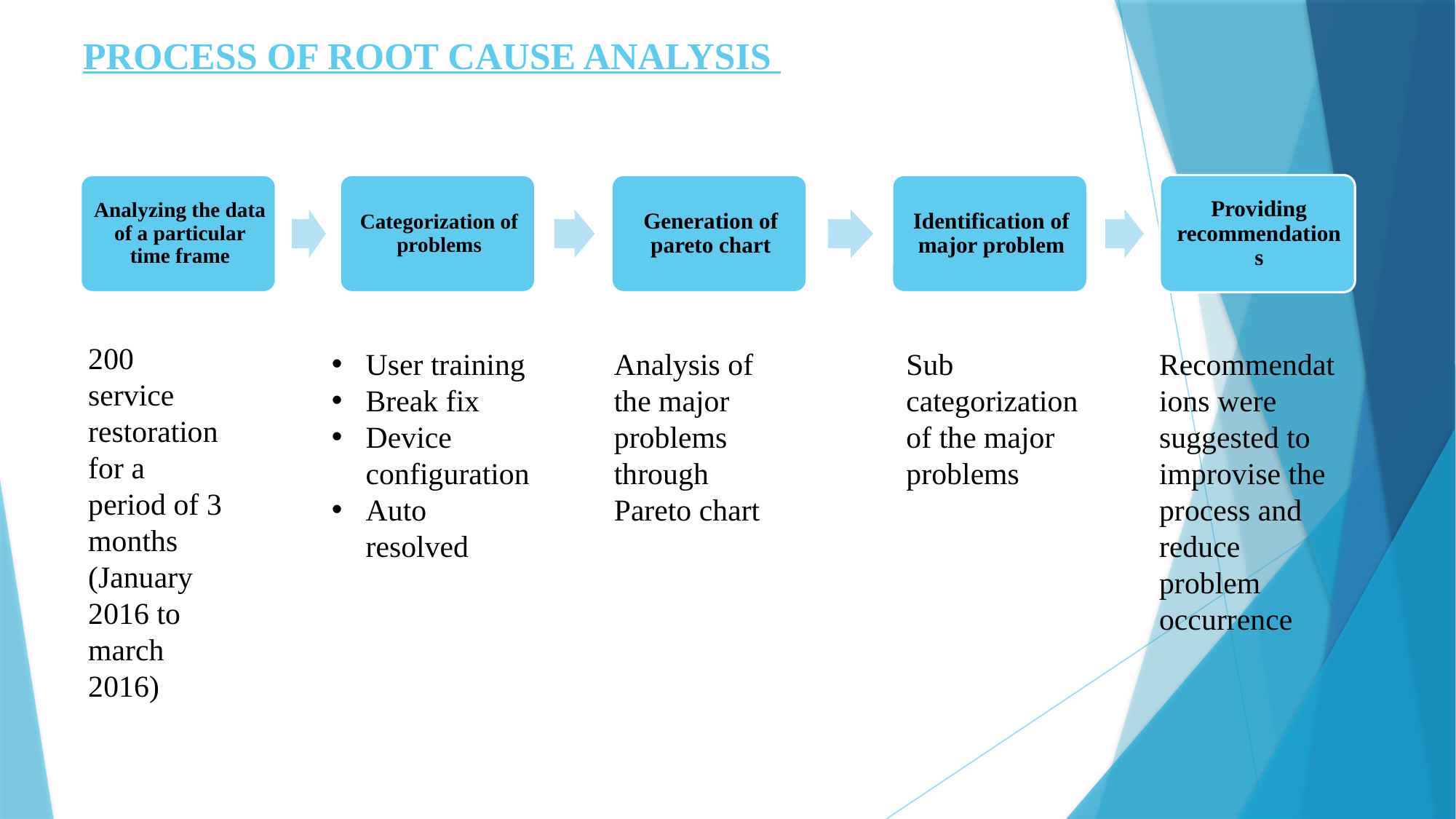

# PROCESS OF ROOT CAUSE ANALYSIS
Analyzing the data of a particular time frame

Categorization of problems

Generation of pareto chart

Identification of major problem

Providing recommendations

200 service restoration for a period of 3 months (January 2016 to march 2016)
User training
Break fix
Device configuration
Auto resolved
Analysis of the major problems
through Pareto chart
Sub categorization of the major problems
Recommendations were suggested to improvise the process and reduce problem occurrence